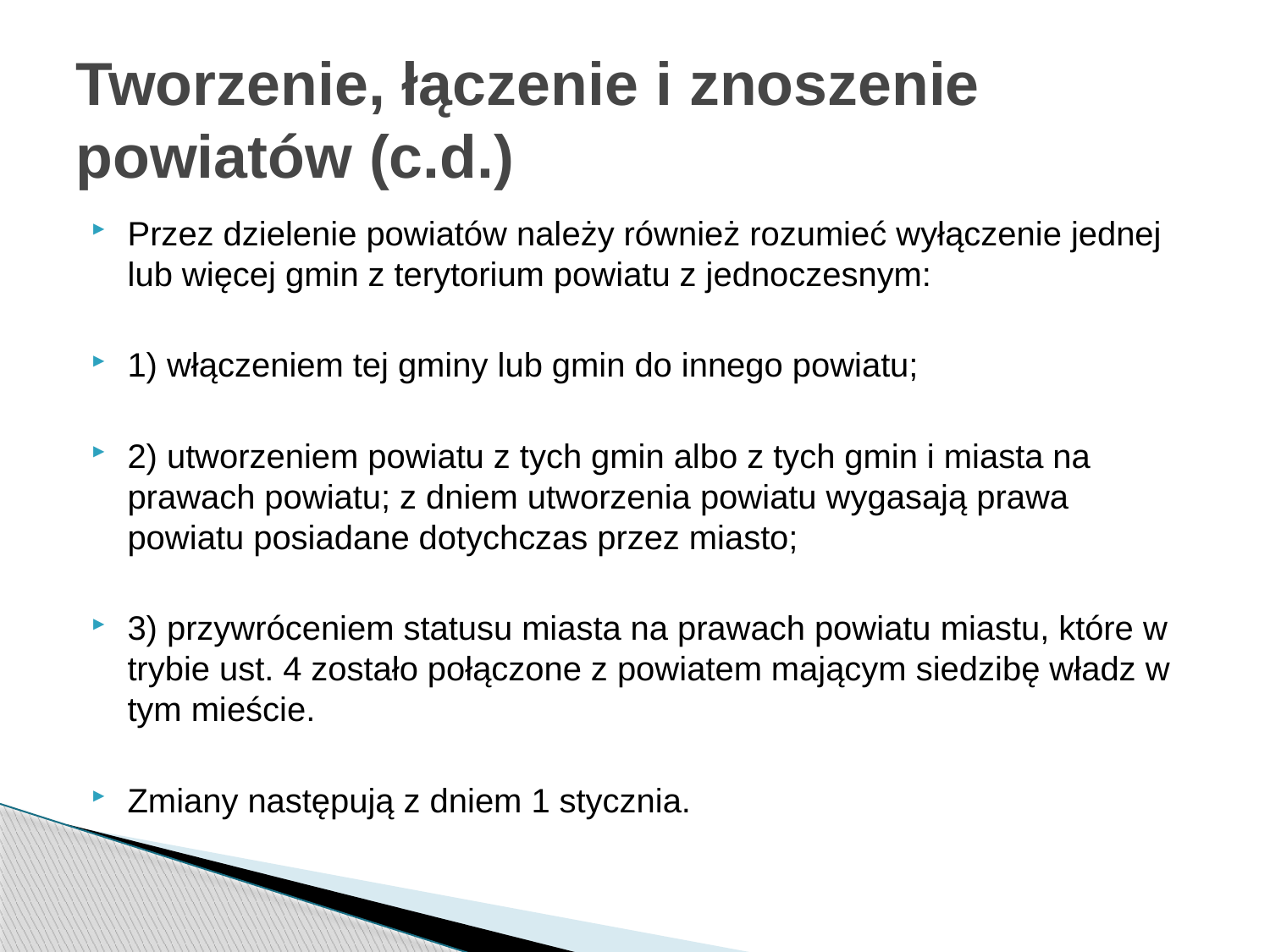

# Tworzenie, łączenie i znoszenie powiatów (c.d.)
Przez dzielenie powiatów należy również rozumieć wyłączenie jednej lub więcej gmin z terytorium powiatu z jednoczesnym:

1) włączeniem tej gminy lub gmin do innego powiatu;

2) utworzeniem powiatu z tych gmin albo z tych gmin i miasta na prawach powiatu; z dniem utworzenia powiatu wygasają prawa powiatu posiadane dotychczas przez miasto;

3) przywróceniem statusu miasta na prawach powiatu miastu, które w trybie ust. 4 zostało połączone z powiatem mającym siedzibę władz w tym mieście.

Zmiany następują z dniem 1 stycznia.